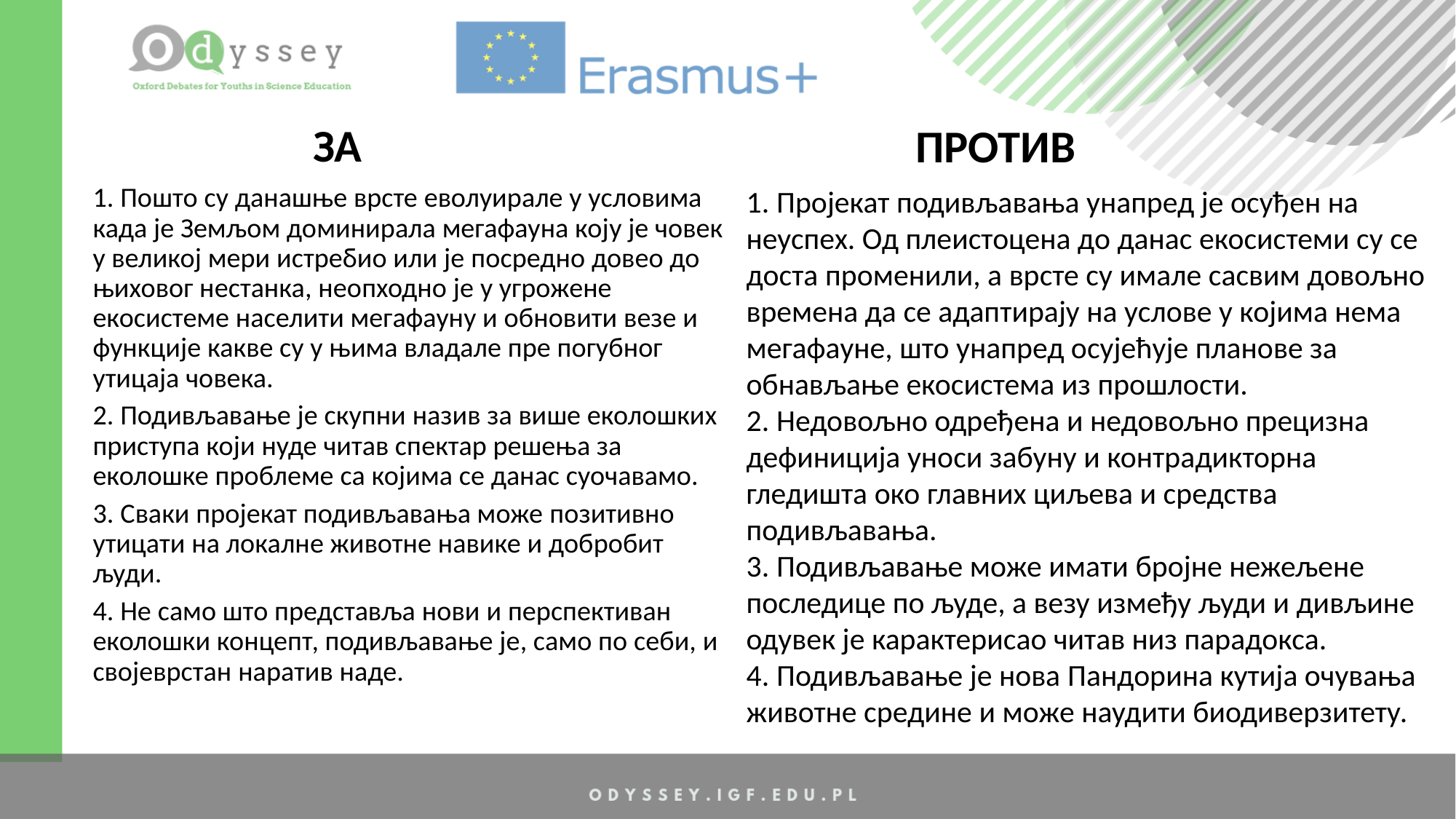

ЗА
ПРОТИВ
1. Пројекат подивљавања унапред је осуђен на неуспех. Од плеистоцена до данас екосистеми су се доста променили, а врсте су имале сасвим довољно времена да се адаптирају на услове у којима нема мегафауне, што унапред осујећује планове за обнављање екосистема из прошлости.
2. Недовољно одређена и недовољно прецизна дефиниција уноси забуну и контрадикторна гледишта око главних циљева и средства подивљавања.
3. Подивљавање може имати бројне нежељене последице по људе, а везу између људи и дивљине одувек је карактерисао читав низ парадокса.
4. Подивљавање је нова Пандорина кутија очувања животне средине и може наудити биодиверзитету.
1. Пошто су данашње врсте еволуирале у условима када је Земљом доминирала мегафауна коју је човек у великој мери истребио или је посредно довео до њиховог нестанка, неопходно је у угрожене екосистеме населити мегафауну и обновити везе и функције какве су у њима владале пре погубног утицаја човека.
2. Подивљавање је скупни назив за више еколошких приступа који нуде читав спектар решења за еколошке проблеме са којима се данас суочавамо.
3. Сваки пројекат подивљавања може позитивно утицати на локалне животне навике и добробит људи.
4. Не само што представља нови и перспективан еколошки концепт, подивљавање је, само по себи, и својеврстан наратив наде.